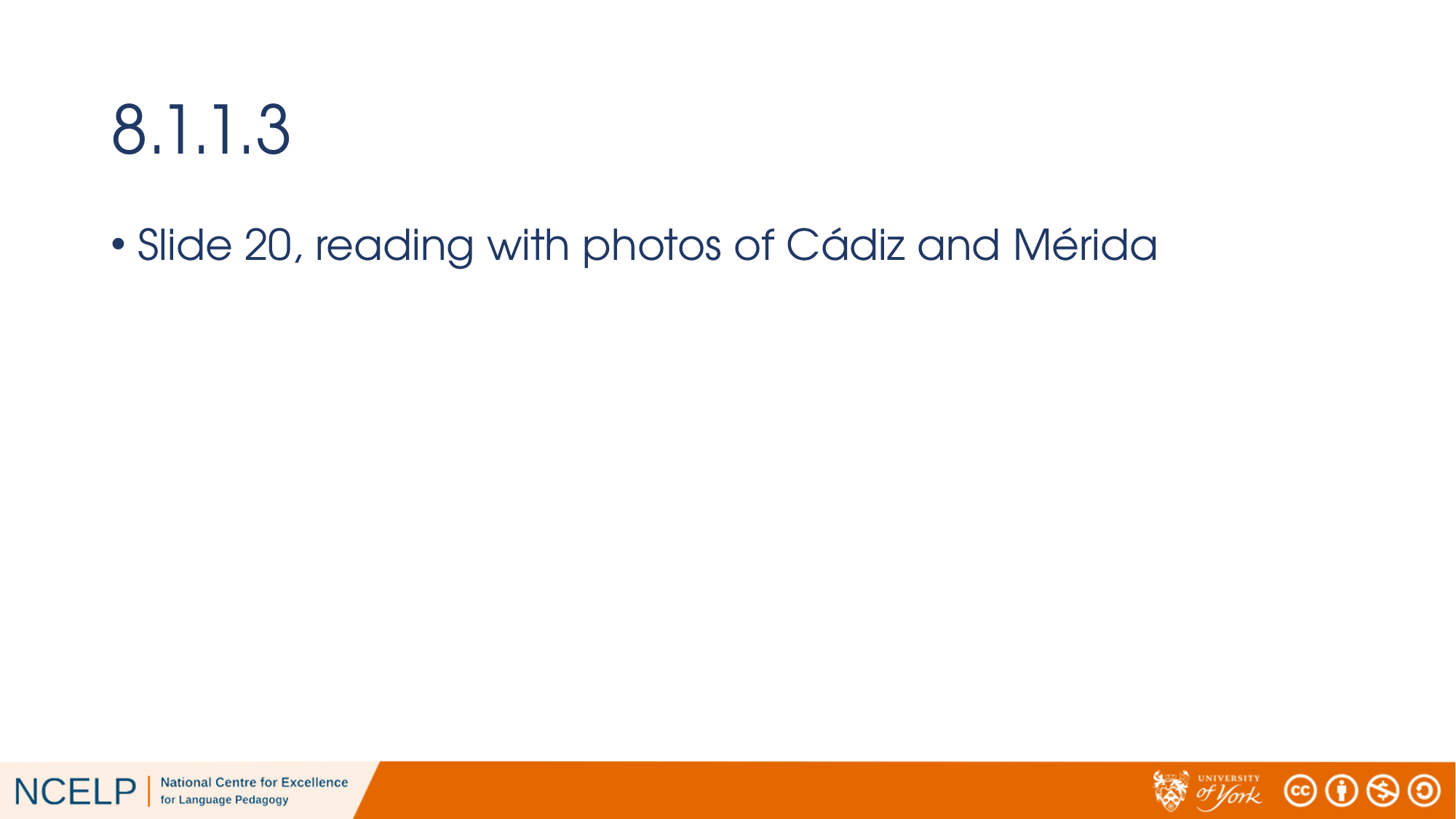

# 8.1.1.3
Slide 20, reading with photos of Cádiz and Mérida